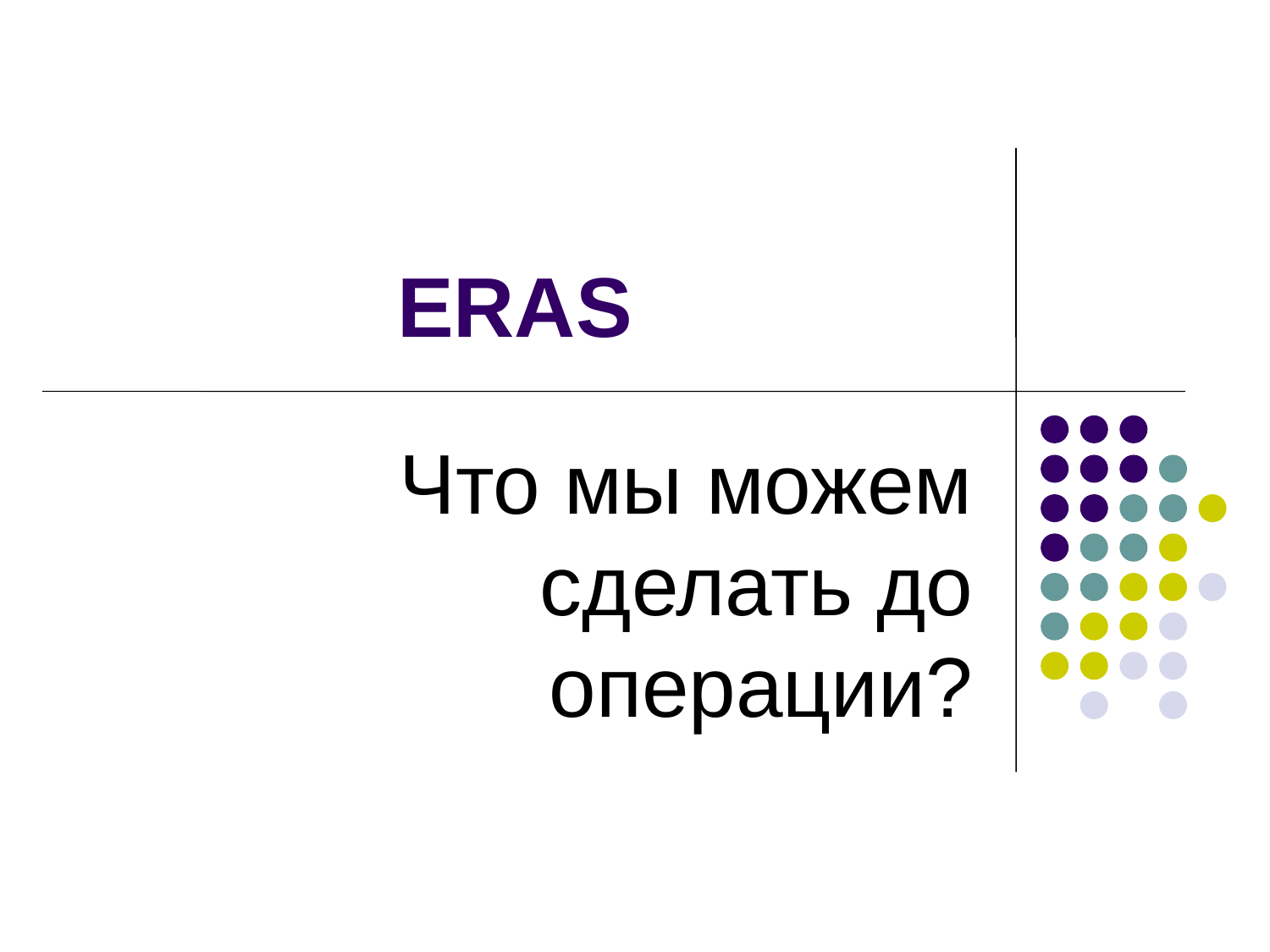

# ERAS
Что мы можем сделать до операции?